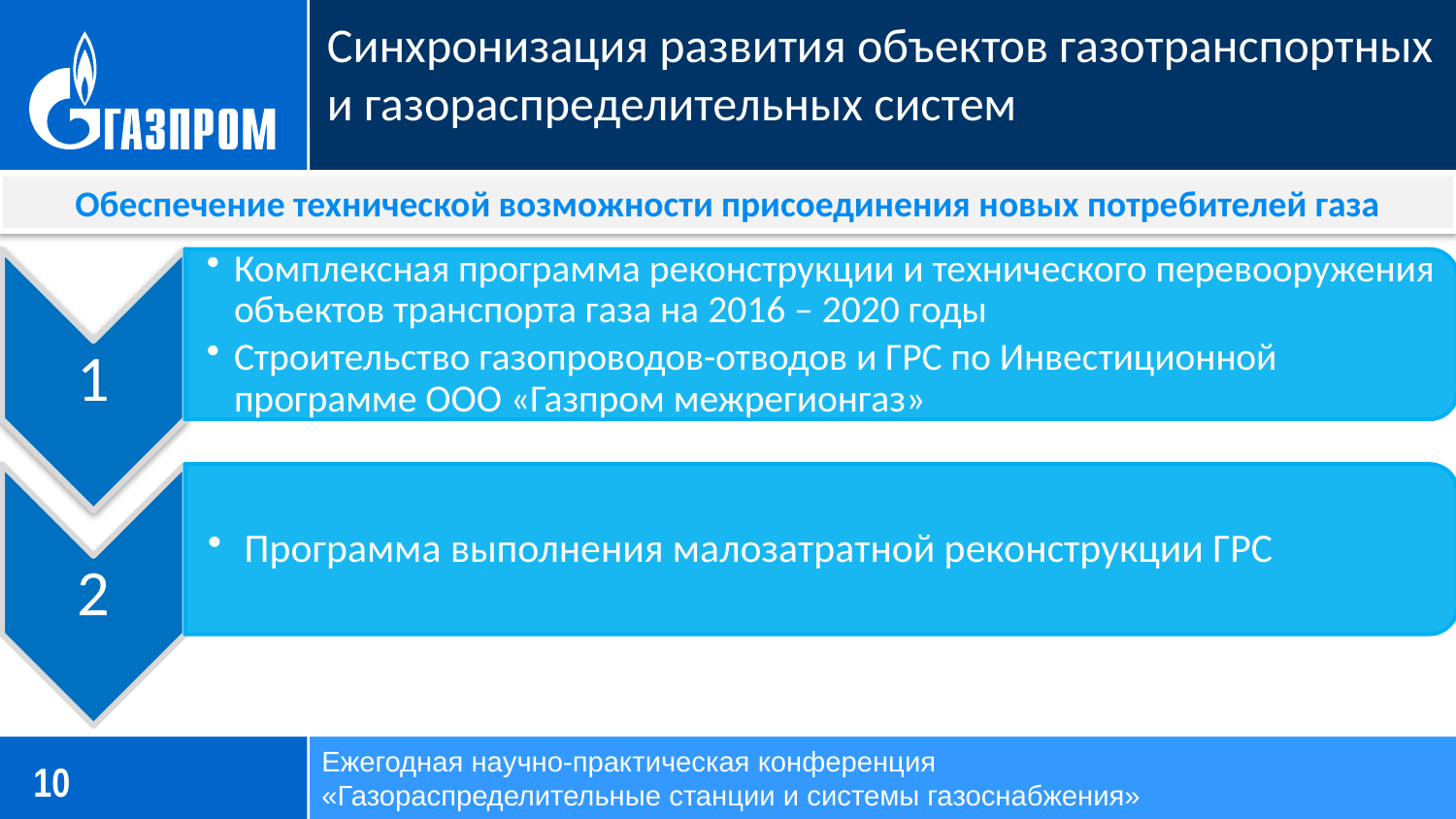

Синхронизация развития объектов газотранспортных и газораспределительных систем
Обеспечение технической возможности присоединения новых потребителей газа
1
Комплексная программа реконструкции и технического перевооружения объектов транспорта газа на 2016 – 2020 годы
Строительство газопроводов-отводов и ГРС по Инвестиционной программе ООО «Газпром межрегионгаз»
2
Программа выполнения малозатратной реконструкции ГРС
Ежегодная научно-практическая конференция
«Газораспределительные станции и системы газоснабжения»